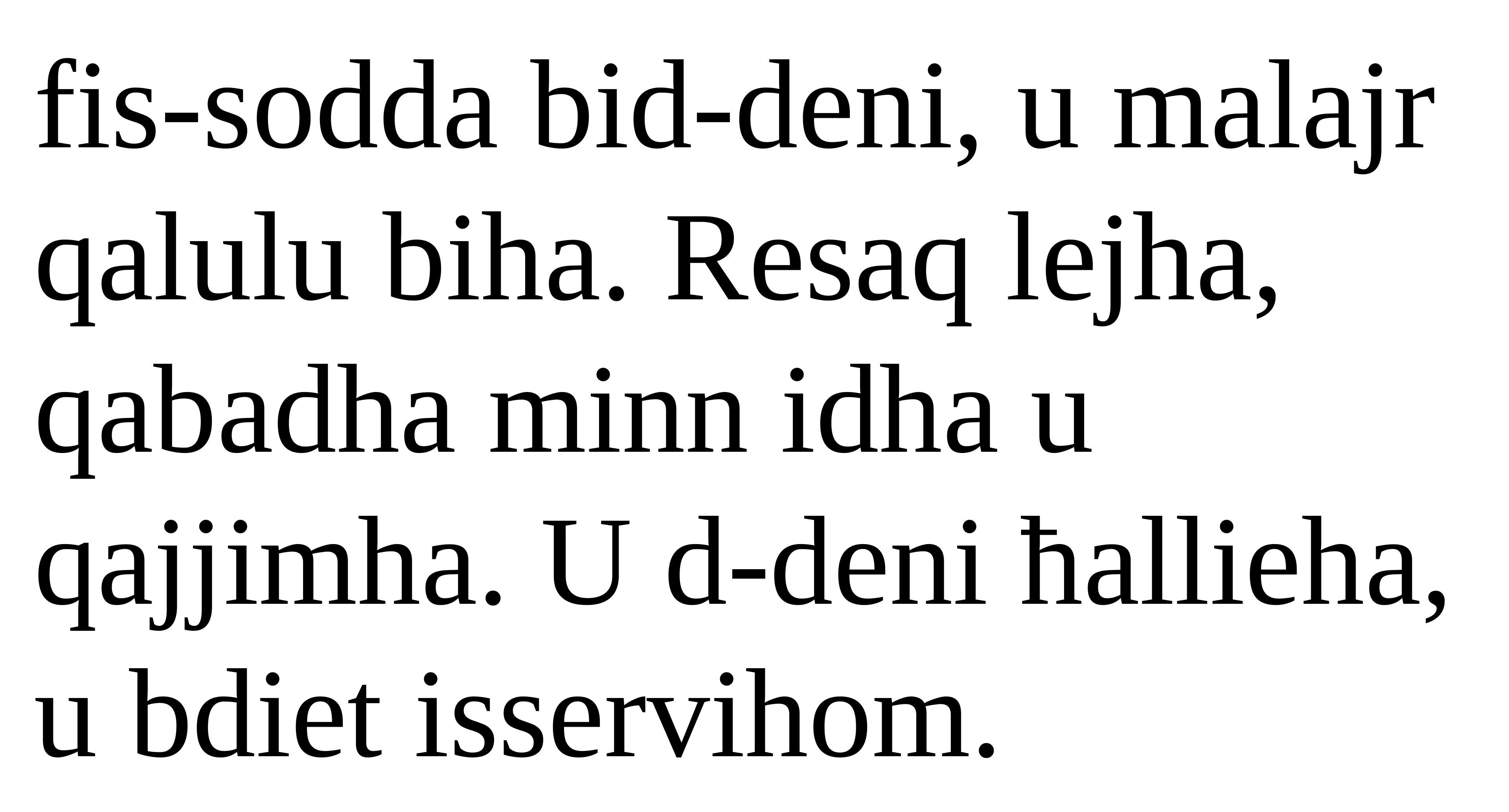

fis-sodda bid-deni, u malajr qalulu biha. Resaq lejha, qabadha minn idha u qajjimha. U d-deni ħallieha, u bdiet isservihom.